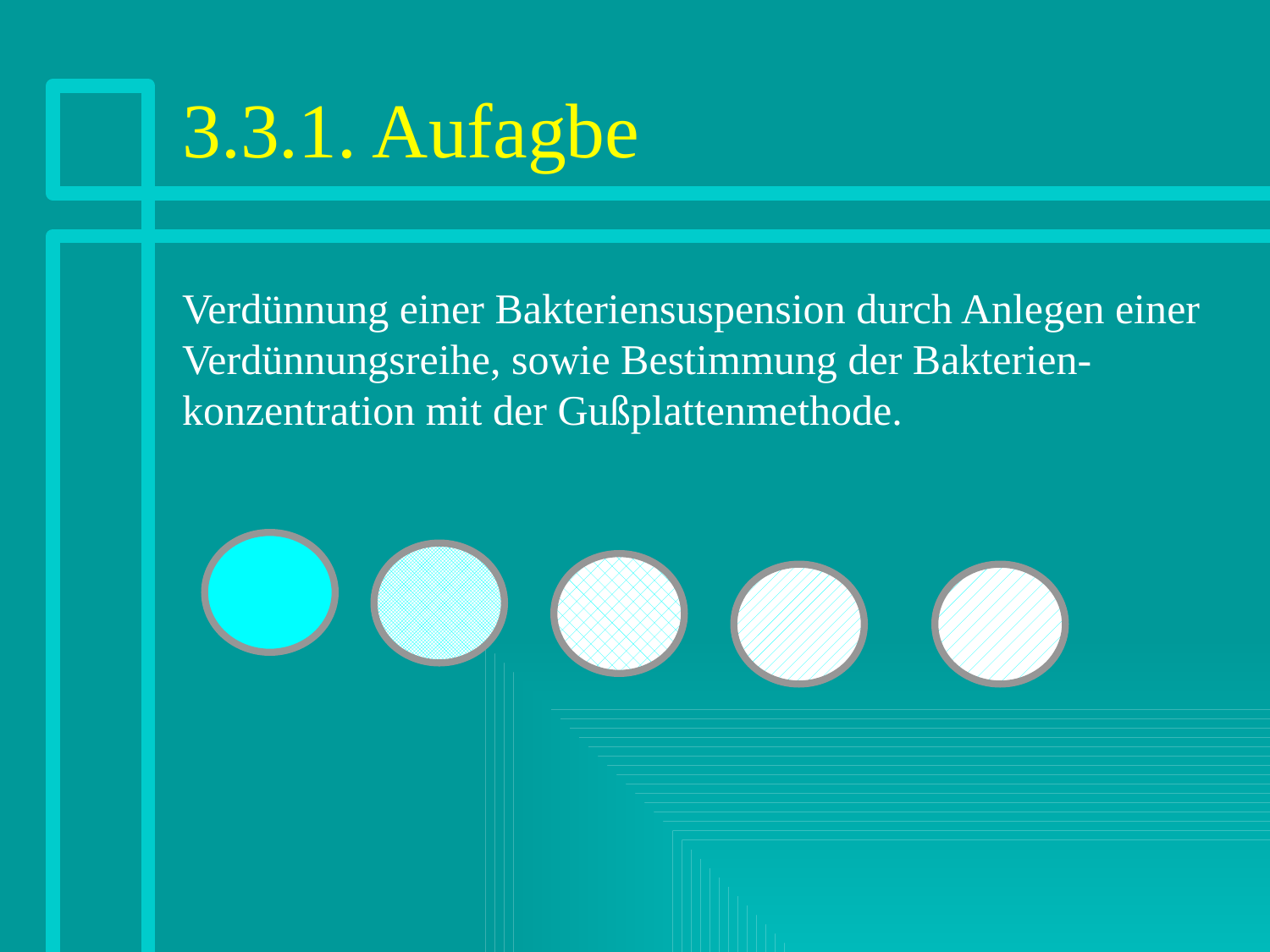

# 3.3.1. Aufagbe
Verdünnung einer Bakteriensuspension durch Anlegen einer Verdünnungsreihe, sowie Bestimmung der Bakterien-konzentration mit der Gußplattenmethode.